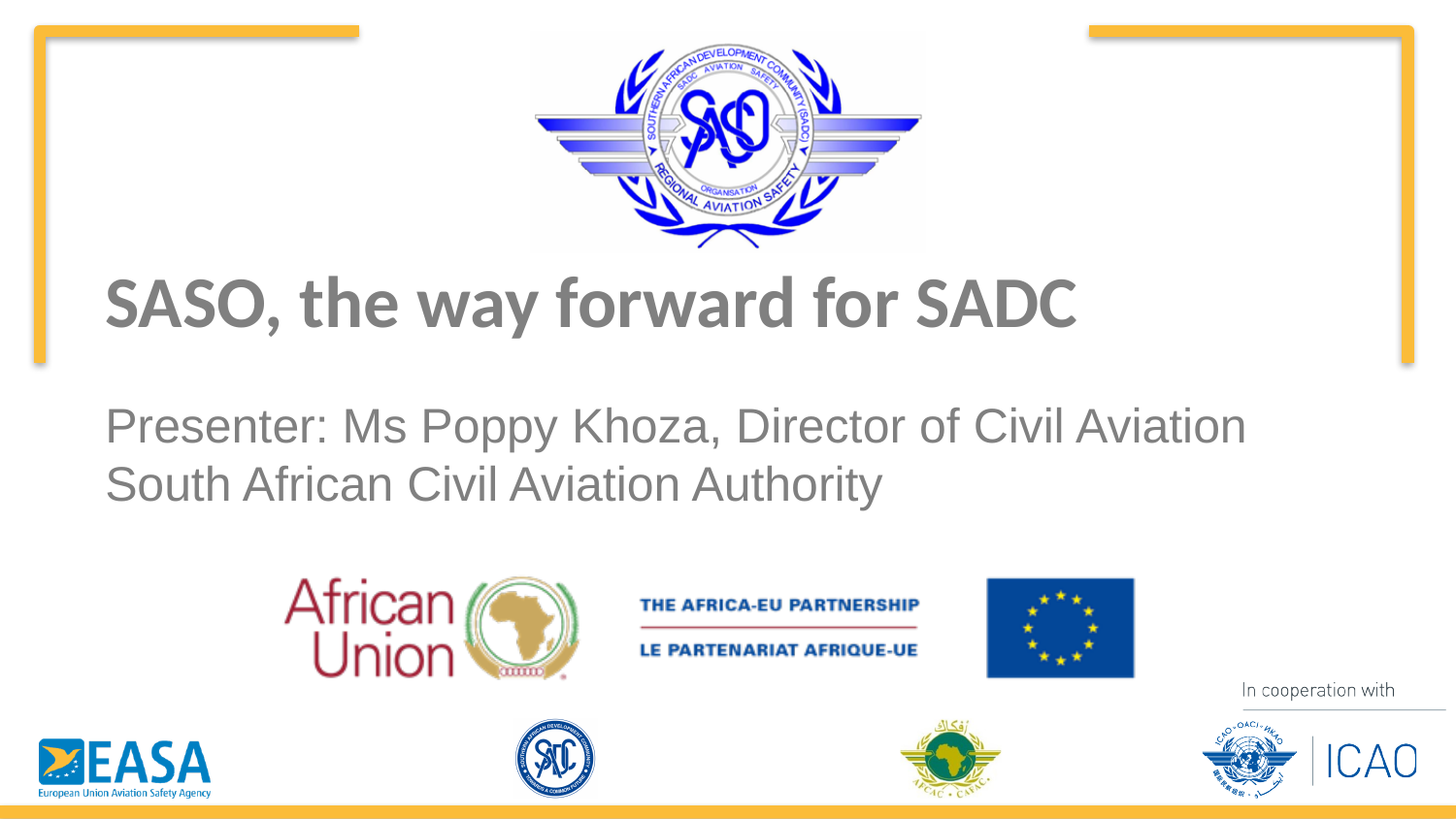

# SASO, the way forward for SADC
Presenter: Ms Poppy Khoza, Director of Civil Aviation
South African Civil Aviation Authority